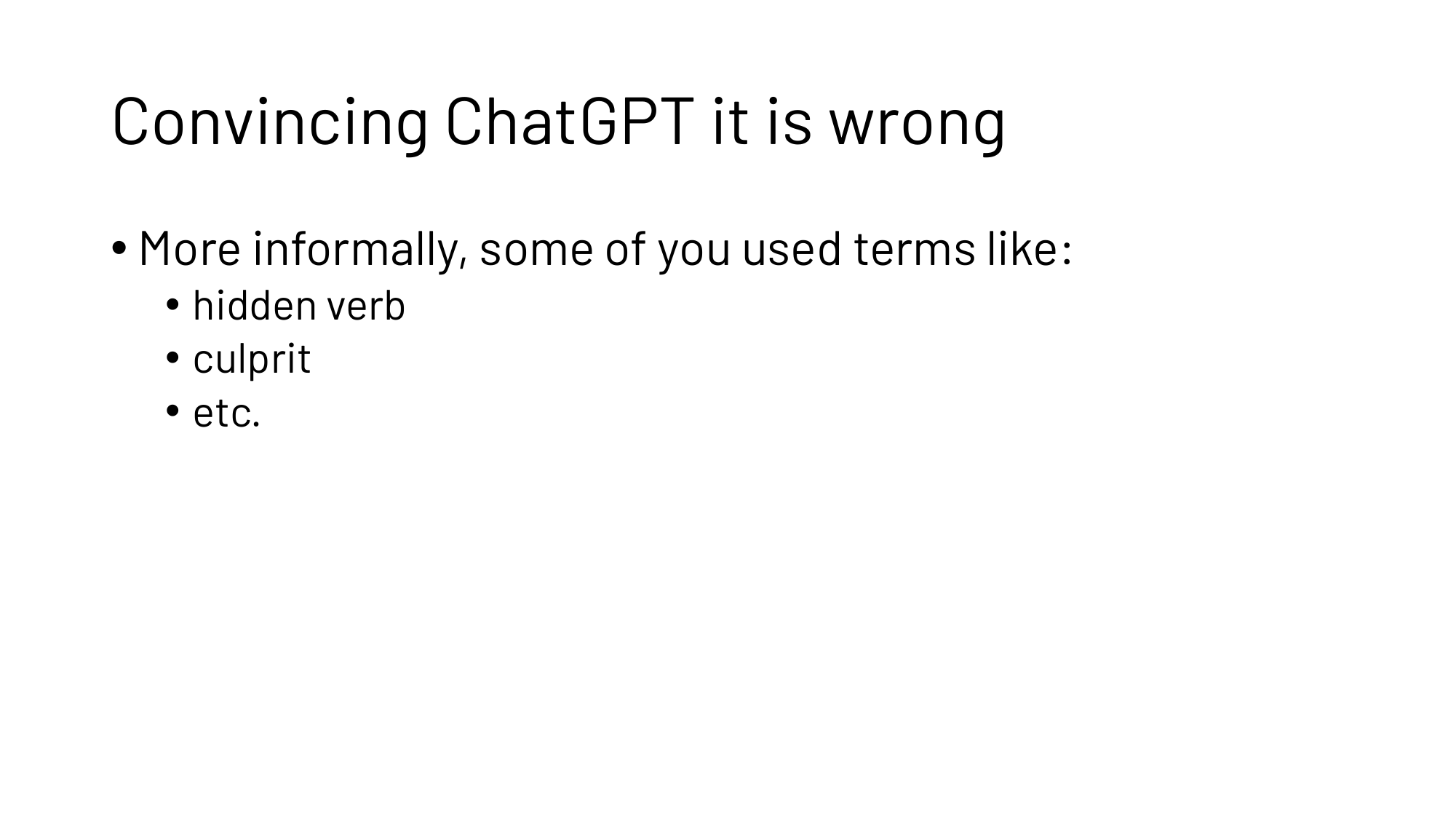

# Convincing ChatGPT it is wrong
More informally, some of you used terms like:
hidden verb
culprit
etc.